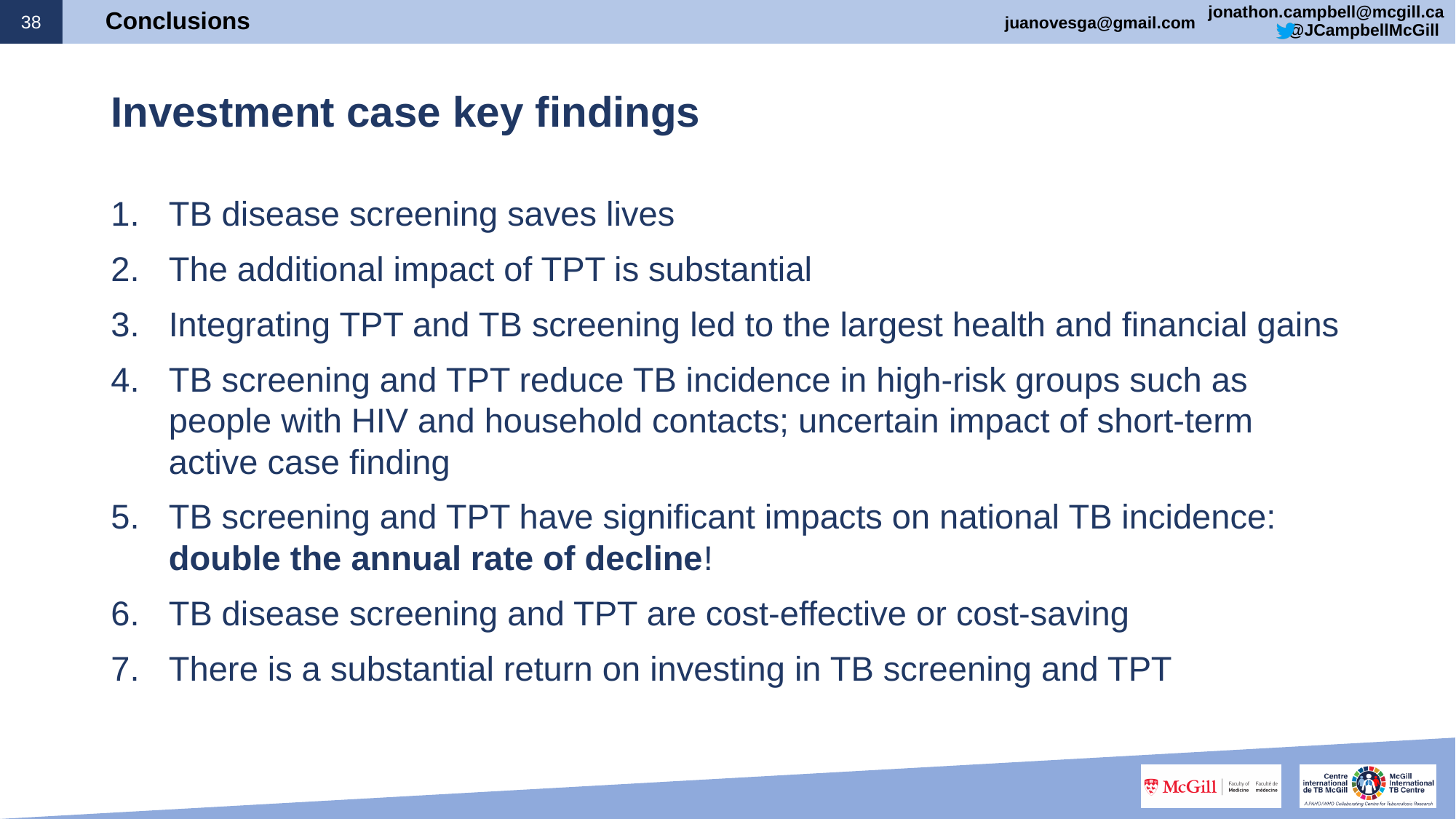

# Conclusions
Investment case key findings
TB disease screening saves lives
The additional impact of TPT is substantial
Integrating TPT and TB screening led to the largest health and financial gains
TB screening and TPT reduce TB incidence in high-risk groups such as people with HIV and household contacts; uncertain impact of short-term active case finding
TB screening and TPT have significant impacts on national TB incidence: double the annual rate of decline!
TB disease screening and TPT are cost-effective or cost-saving
There is a substantial return on investing in TB screening and TPT